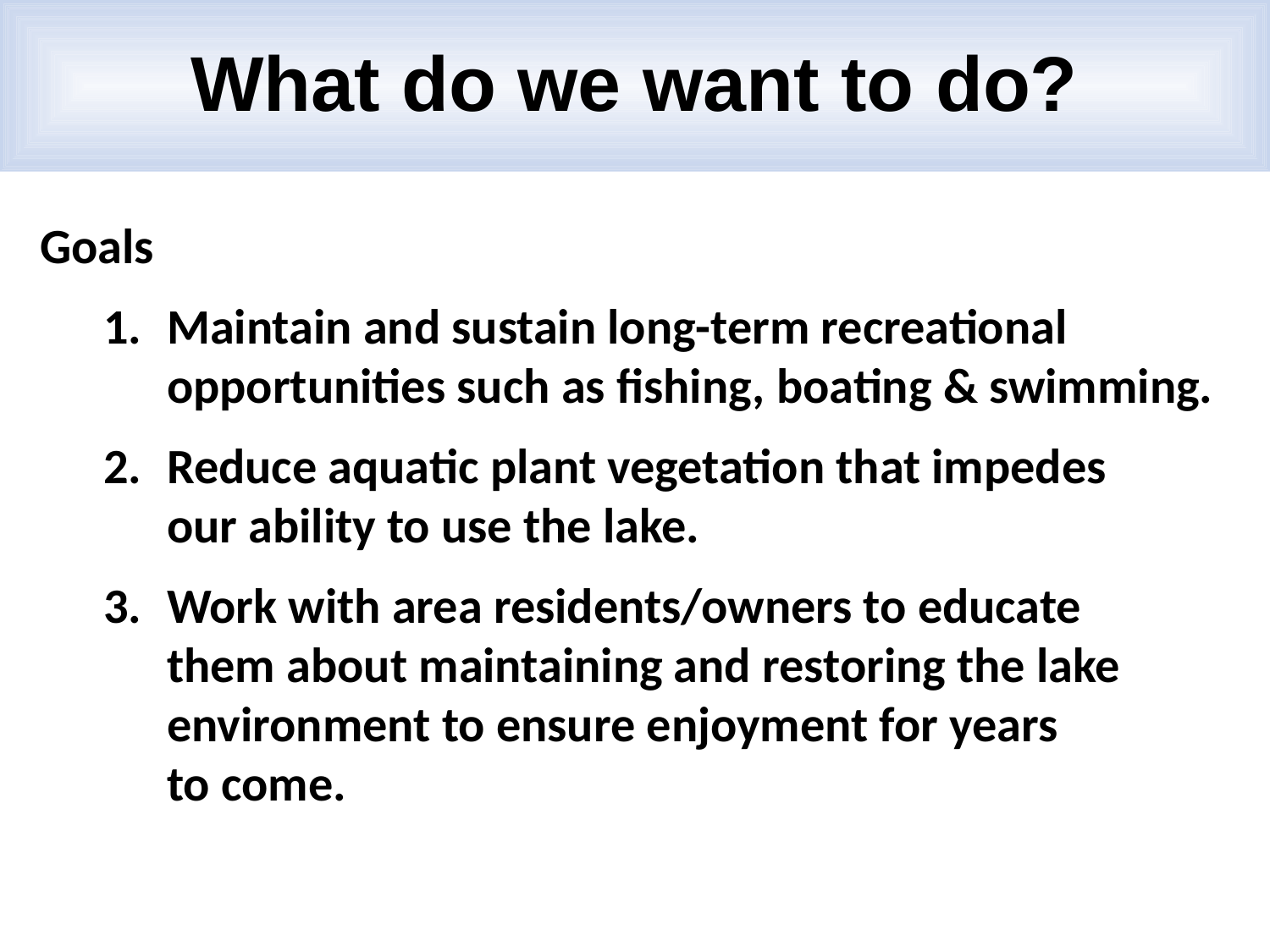

What do we want to do?
Goals
1.	Maintain and sustain long-term recreational opportunities such as fishing, boating & swimming.
2.	Reduce aquatic plant vegetation that impedes
our ability to use the lake.
3.	Work with area residents/owners to educate
them about maintaining and restoring the lake environment to ensure enjoyment for years
to come.